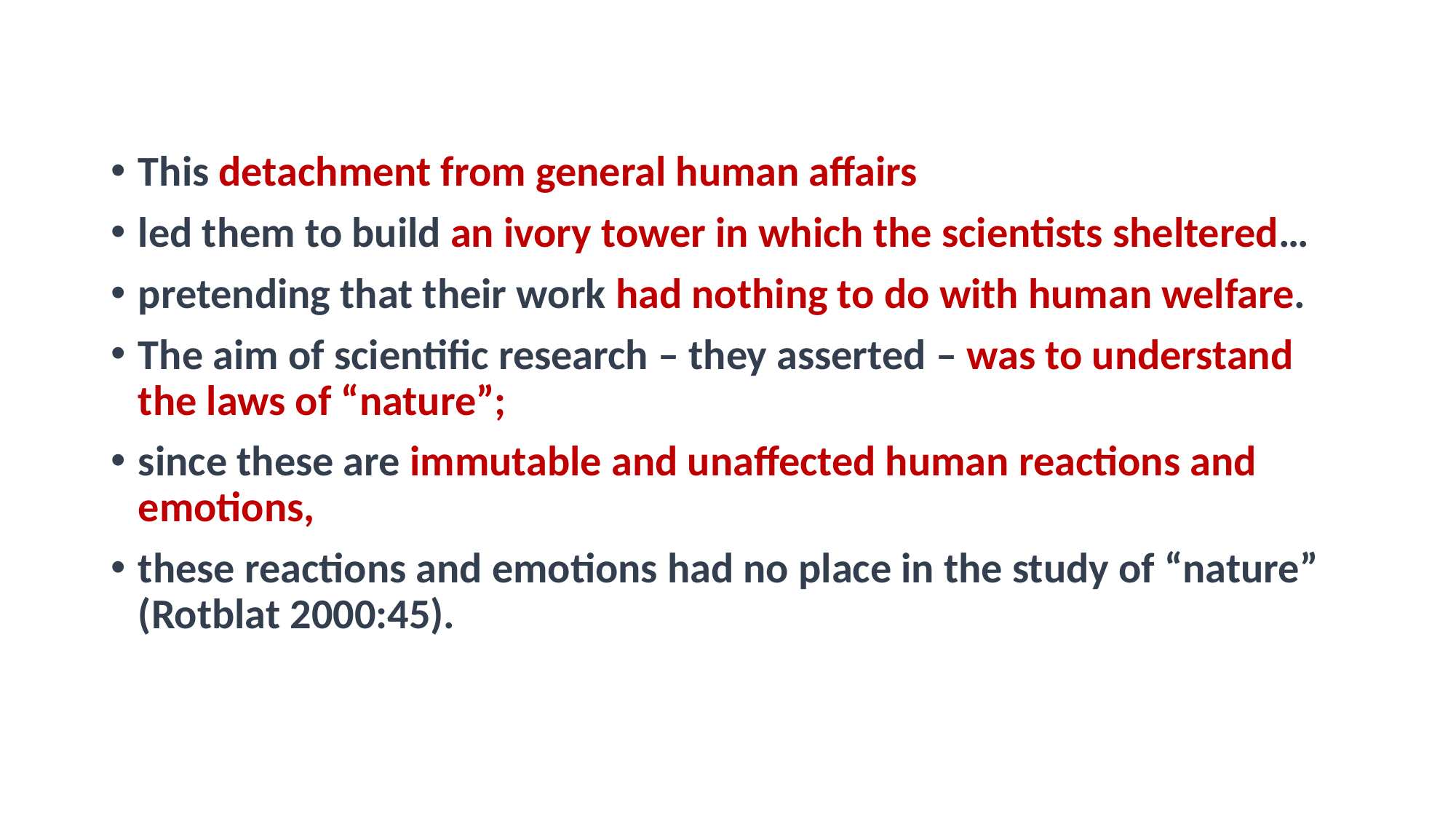

#

This detachment from general human affairs
led them to build an ivory tower in which the scientists sheltered…
pretending that their work had nothing to do with human welfare.
The aim of scientific research – they asserted – was to understand the laws of “nature”;
since these are immutable and unaffected human reactions and emotions,
these reactions and emotions had no place in the study of “nature” (Rotblat 2000:45).